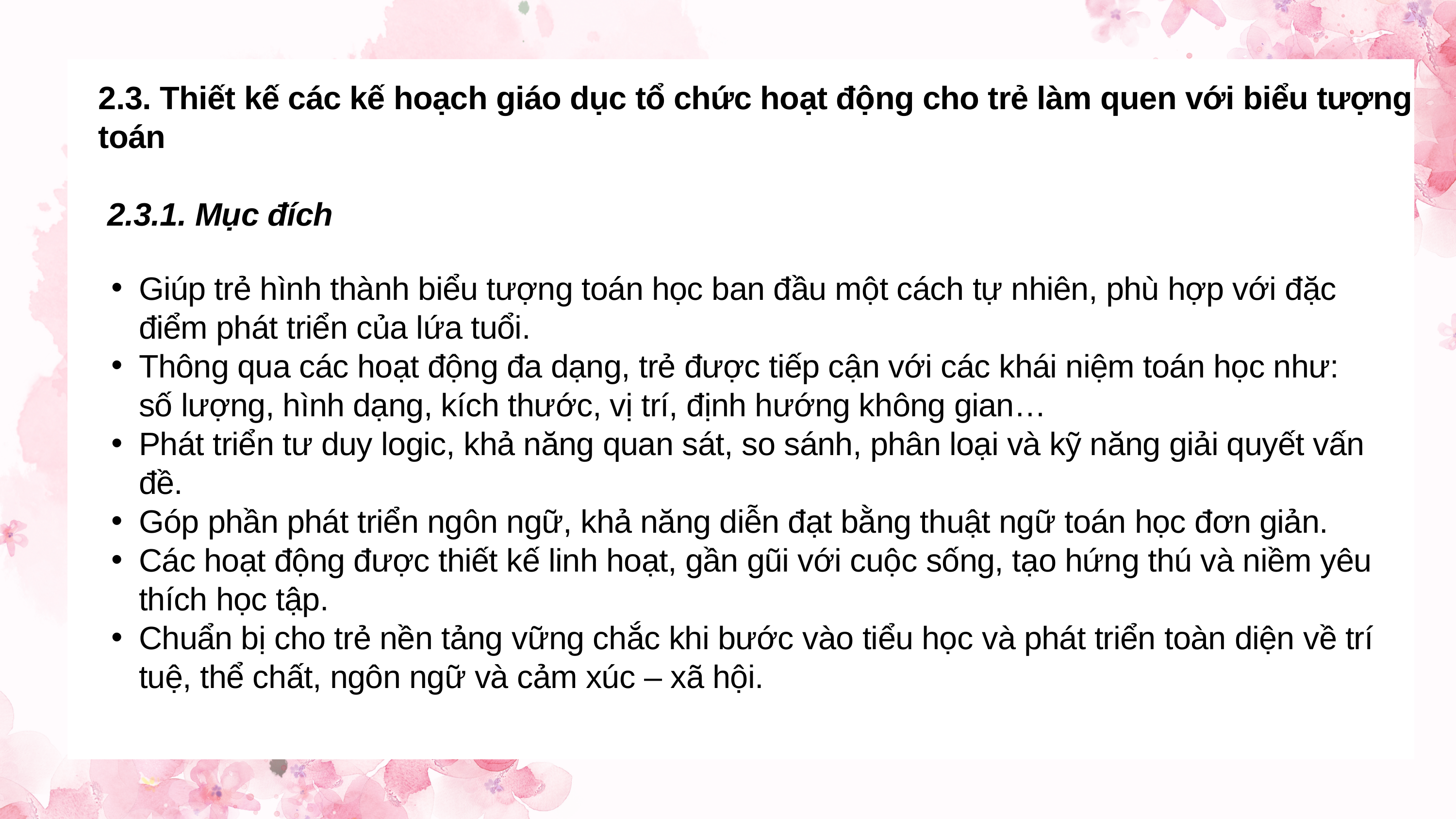

2.3. Thiết kế các kế hoạch giáo dục tổ chức hoạt động cho trẻ làm quen với biểu tượng toán

 2.3.1. Mục đích
Giúp trẻ hình thành biểu tượng toán học ban đầu một cách tự nhiên, phù hợp với đặc điểm phát triển của lứa tuổi.
Thông qua các hoạt động đa dạng, trẻ được tiếp cận với các khái niệm toán học như: số lượng, hình dạng, kích thước, vị trí, định hướng không gian…
Phát triển tư duy logic, khả năng quan sát, so sánh, phân loại và kỹ năng giải quyết vấn đề.
Góp phần phát triển ngôn ngữ, khả năng diễn đạt bằng thuật ngữ toán học đơn giản.
Các hoạt động được thiết kế linh hoạt, gần gũi với cuộc sống, tạo hứng thú và niềm yêu thích học tập.
Chuẩn bị cho trẻ nền tảng vững chắc khi bước vào tiểu học và phát triển toàn diện về trí tuệ, thể chất, ngôn ngữ và cảm xúc – xã hội.